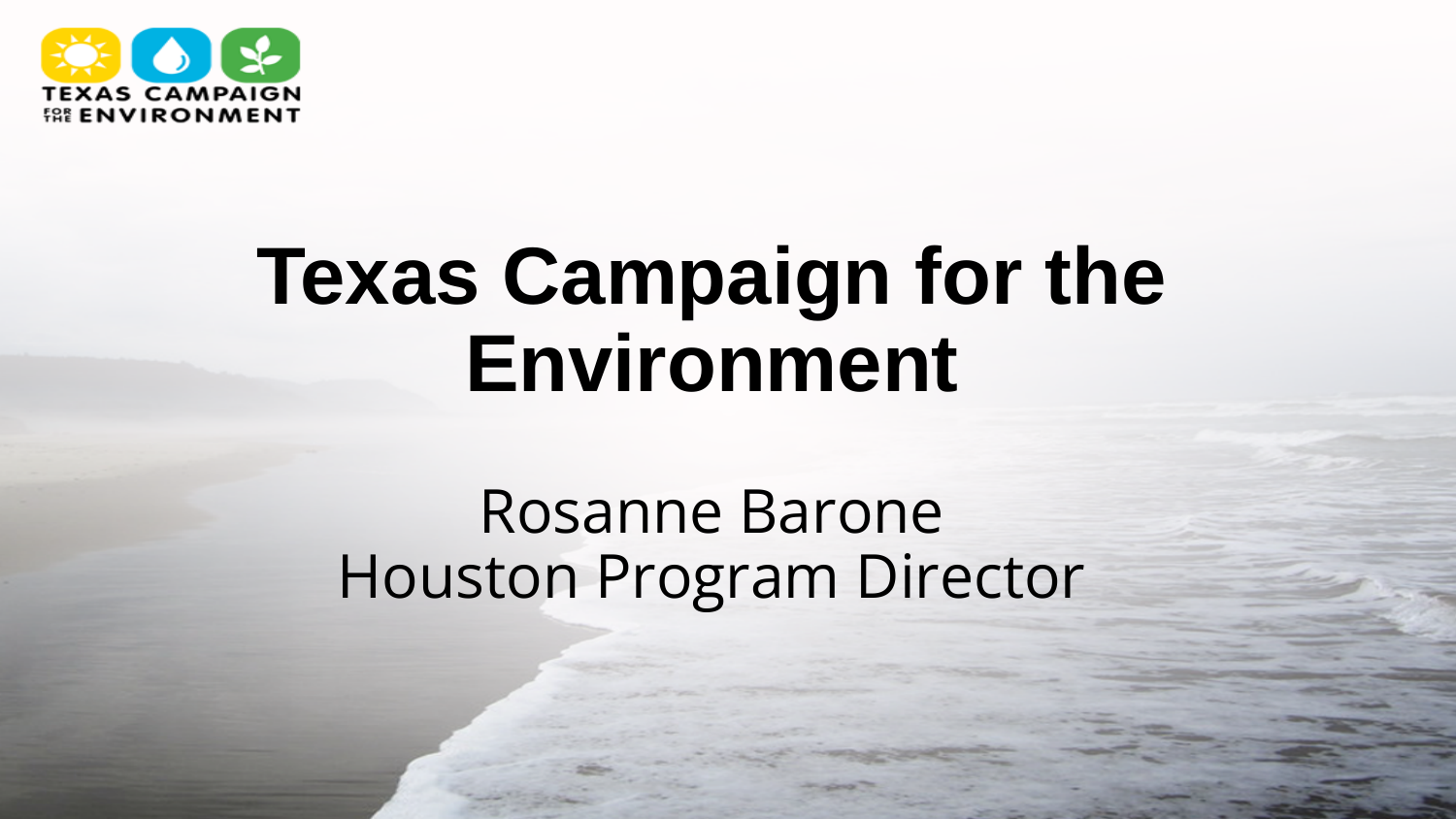

# Texas Campaign for the Environment

Rosanne Barone
Houston Program Director